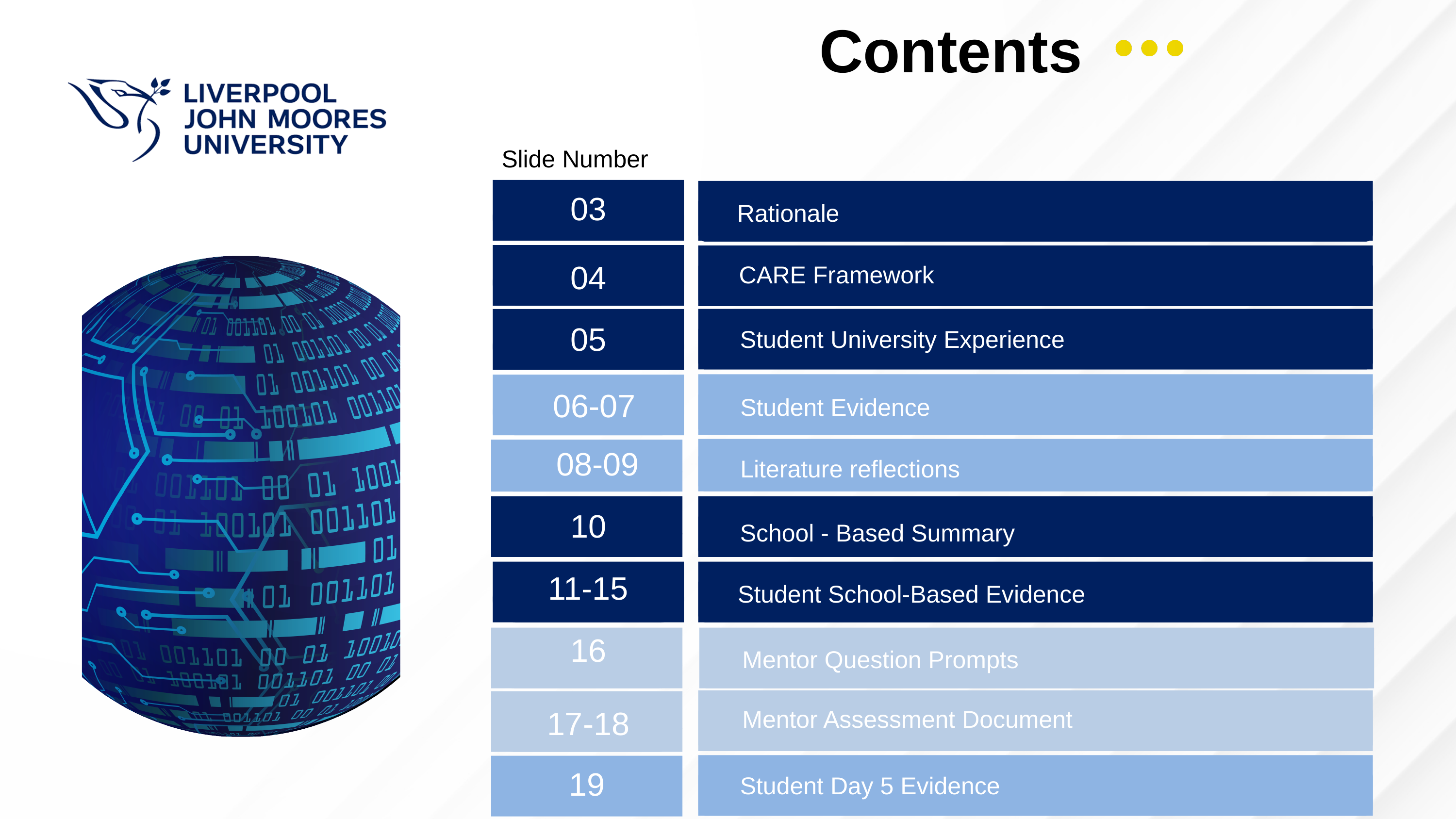

Contents

Slide Number

Rationale

03
CARE Framework

04
Student University Experience

05
Student Evidence

06-07
08-09
Literature reflections

10

School - Based Summary
11-15
Student School-Based Evidence

16
Mentor Question Prompts

10
Mentor Questions
Mentor Assessment Document

17-18
19
Post-School Evidence
Student Day 5 Evidence